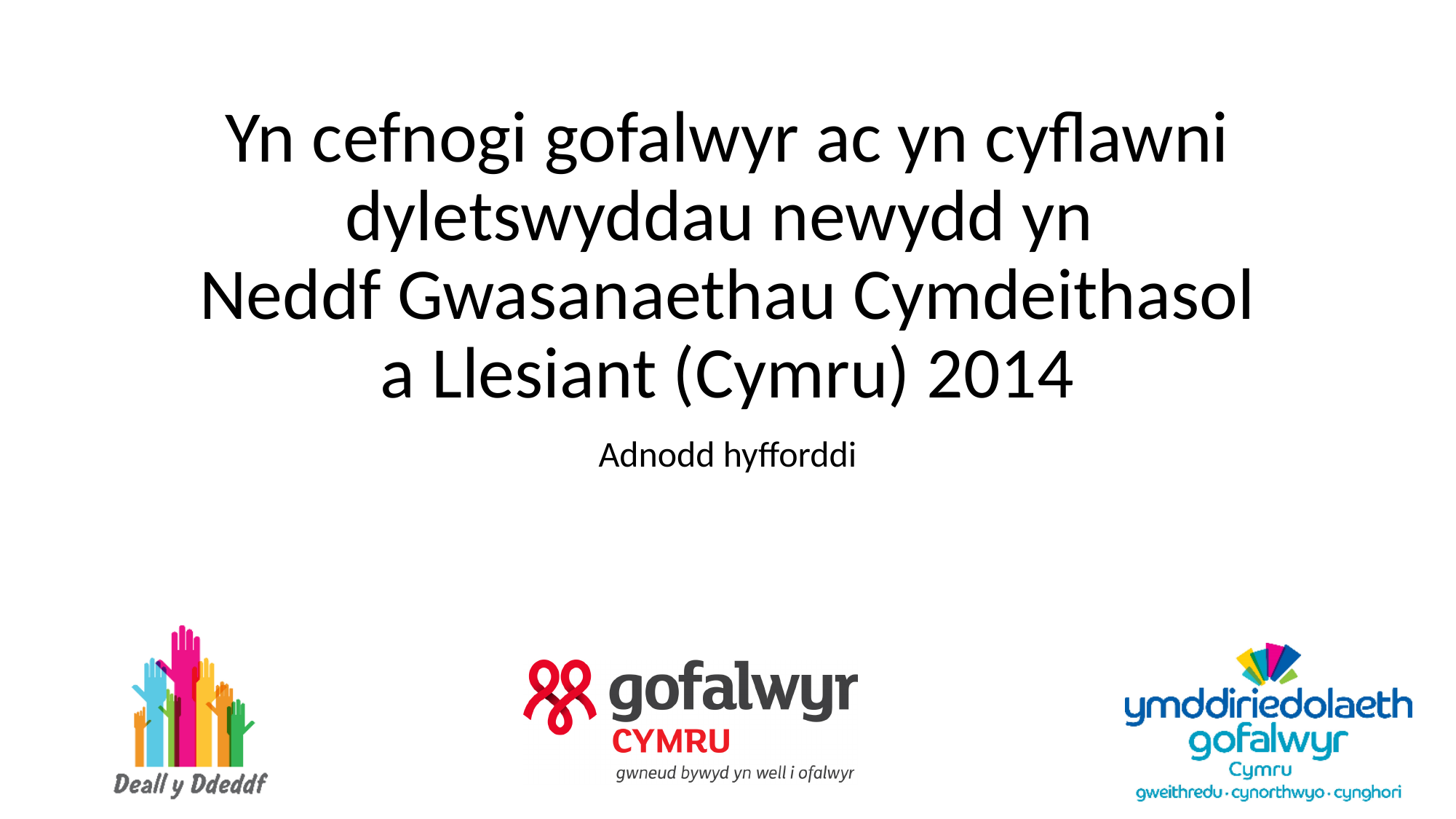

# Yn cefnogi gofalwyr ac yn cyflawni dyletswyddau newydd yn Neddf Gwasanaethau Cymdeithasol a Llesiant (Cymru) 2014
Adnodd hyfforddi